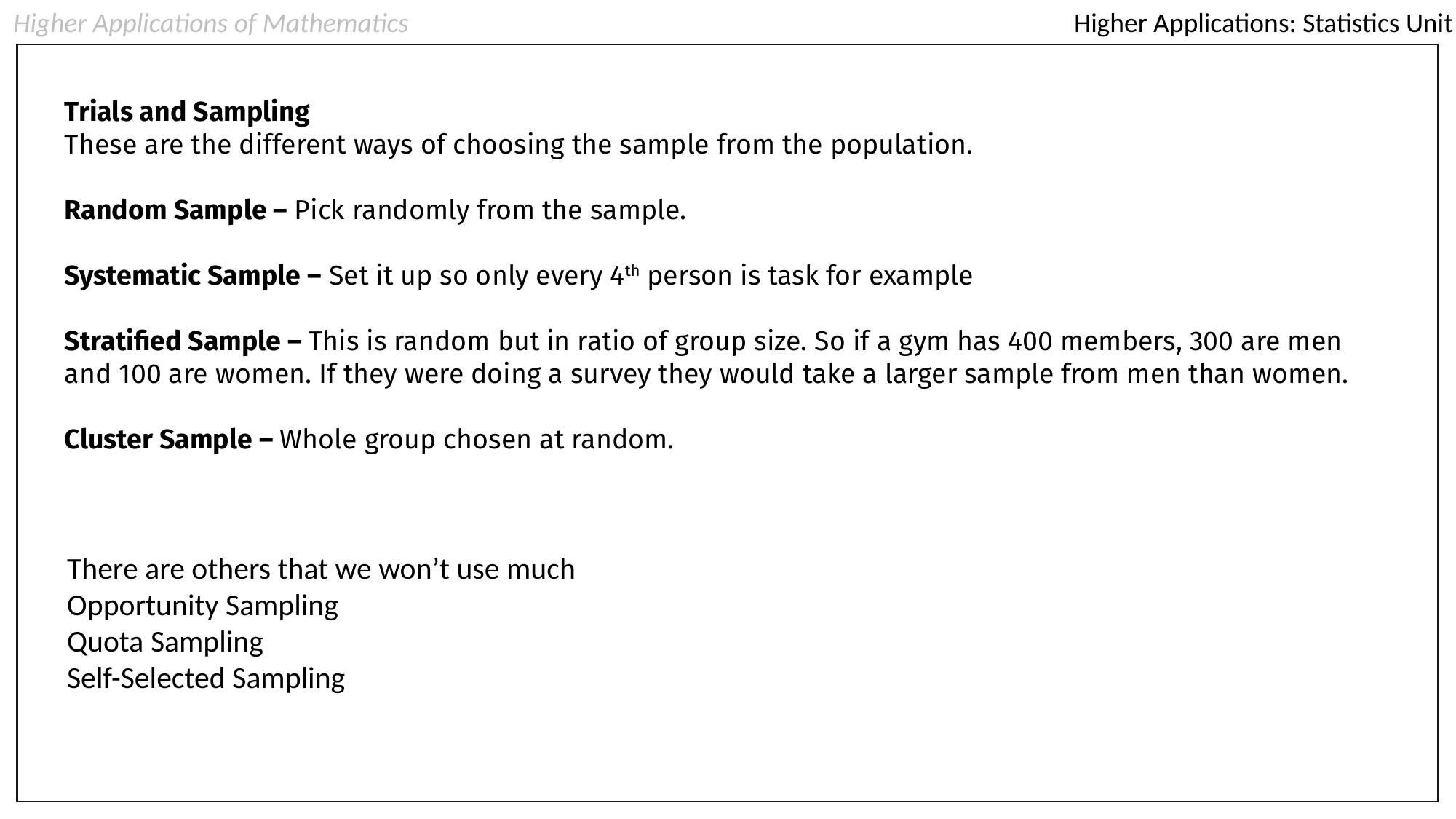

Higher Applications of Mathematics
Higher Applications: Statistics Unit

Trials and Sampling
These are the different ways of choosing the sample from the population.

Random Sample – Pick randomly from the sample.

Systematic Sample – Set it up so only every 4th person is task for example

Stratified Sample – This is random but in ratio of group size. So if a gym has 400 members, 300 are men and 100 are women. If they were doing a survey they would take a larger sample from men than women.

Cluster Sample – Whole group chosen at random.
There are others that we won’t use much
Opportunity Sampling
Quota Sampling
Self-Selected Sampling